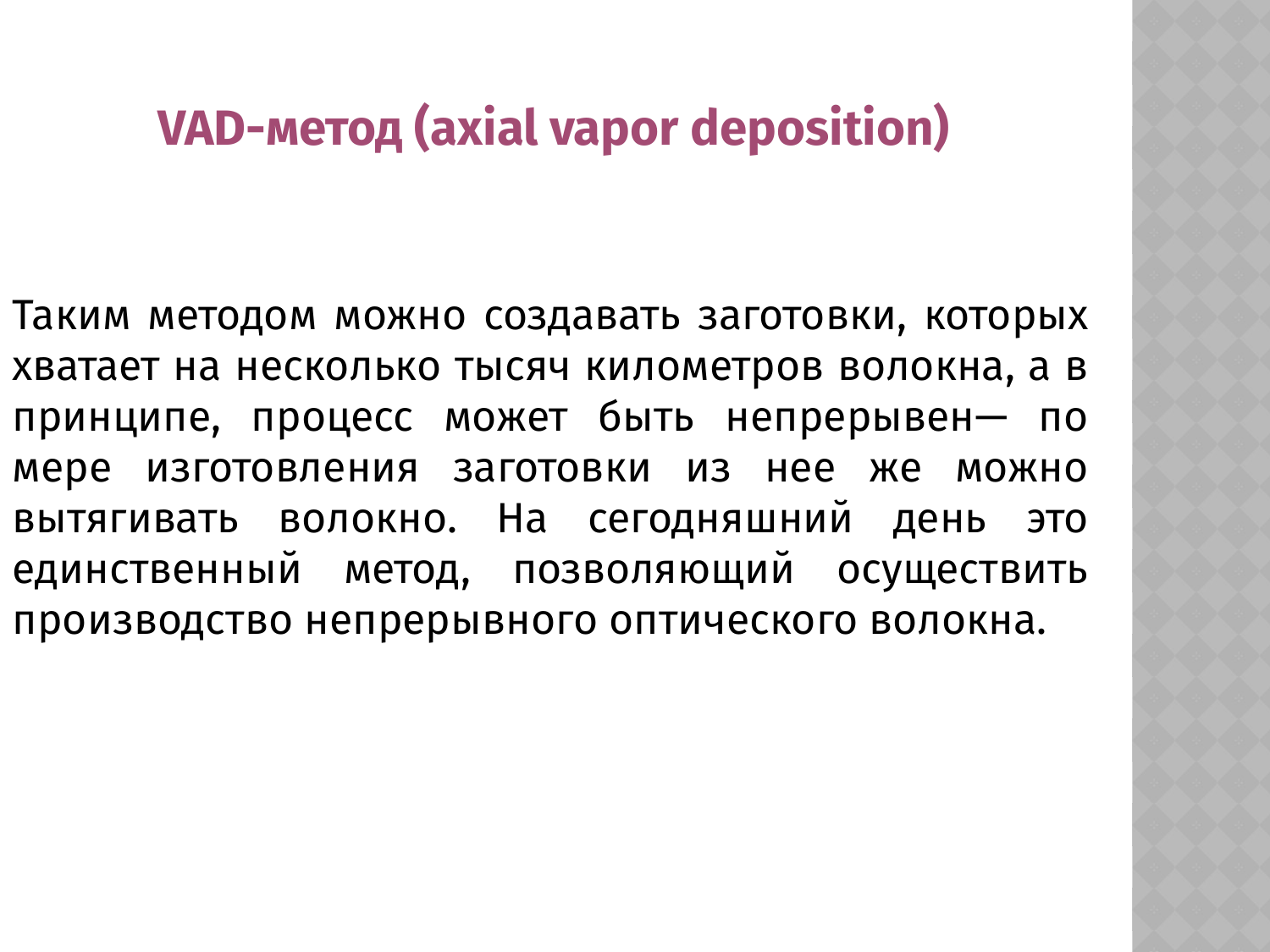

VAD-метод (axial vapor deposition)

Таким методом можно создавать заготовки, которых хватает на несколько тысяч километров волокна, а в принципе, процесс может быть непрерывен— по мере изготовления заготовки из нее же можно вытягивать волокно. На сегодняшний день это единственный метод, позволяющий осуществить производство непрерывного оптического волокна.